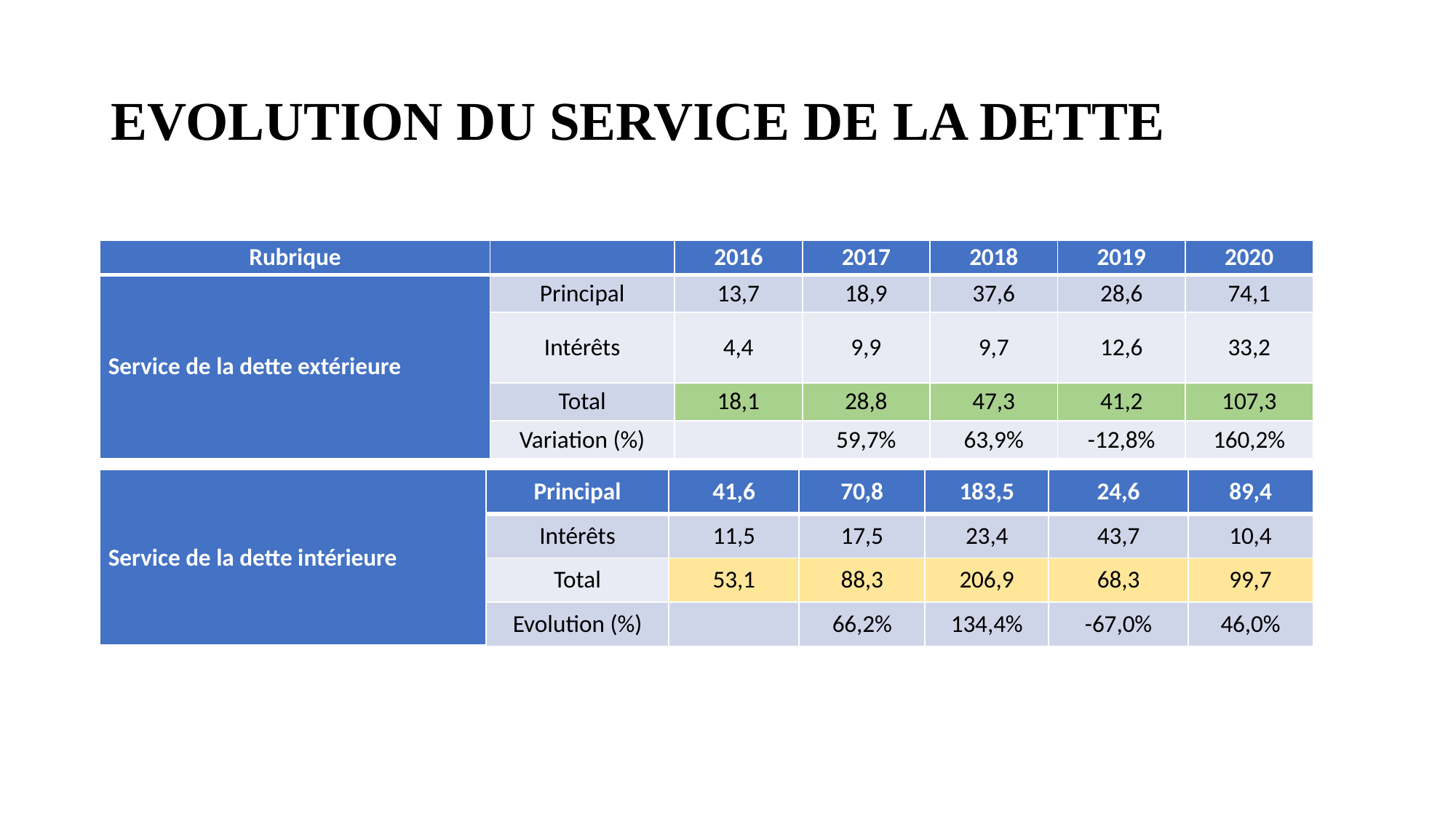

# EVOLUTION DU SERVICE DE LA DETTE
| Rubrique |  | 2016 | 2017 | 2018 | 2019 | 2020 |
| --- | --- | --- | --- | --- | --- | --- |
| Service de la dette extérieure | Principal | 13,7 | 18,9 | 37,6 | 28,6 | 74,1 |
|  | Intérêts | 4,4 | 9,9 | 9,7 | 12,6 | 33,2 |
|  | Total | 18,1 | 28,8 | 47,3 | 41,2 | 107,3 |
|  | Variation (%) |  | 59,7% | 63,9% | -12,8% | 160,2% |
| Service de la dette intérieure | Principal | 41,6 | 70,8 | 183,5 | 24,6 | 89,4 |
| --- | --- | --- | --- | --- | --- | --- |
|  | Intérêts | 11,5 | 17,5 | 23,4 | 43,7 | 10,4 |
|  | Total | 53,1 | 88,3 | 206,9 | 68,3 | 99,7 |
|  | Evolution (%) |  | 66,2% | 134,4% | -67,0% | 46,0% |